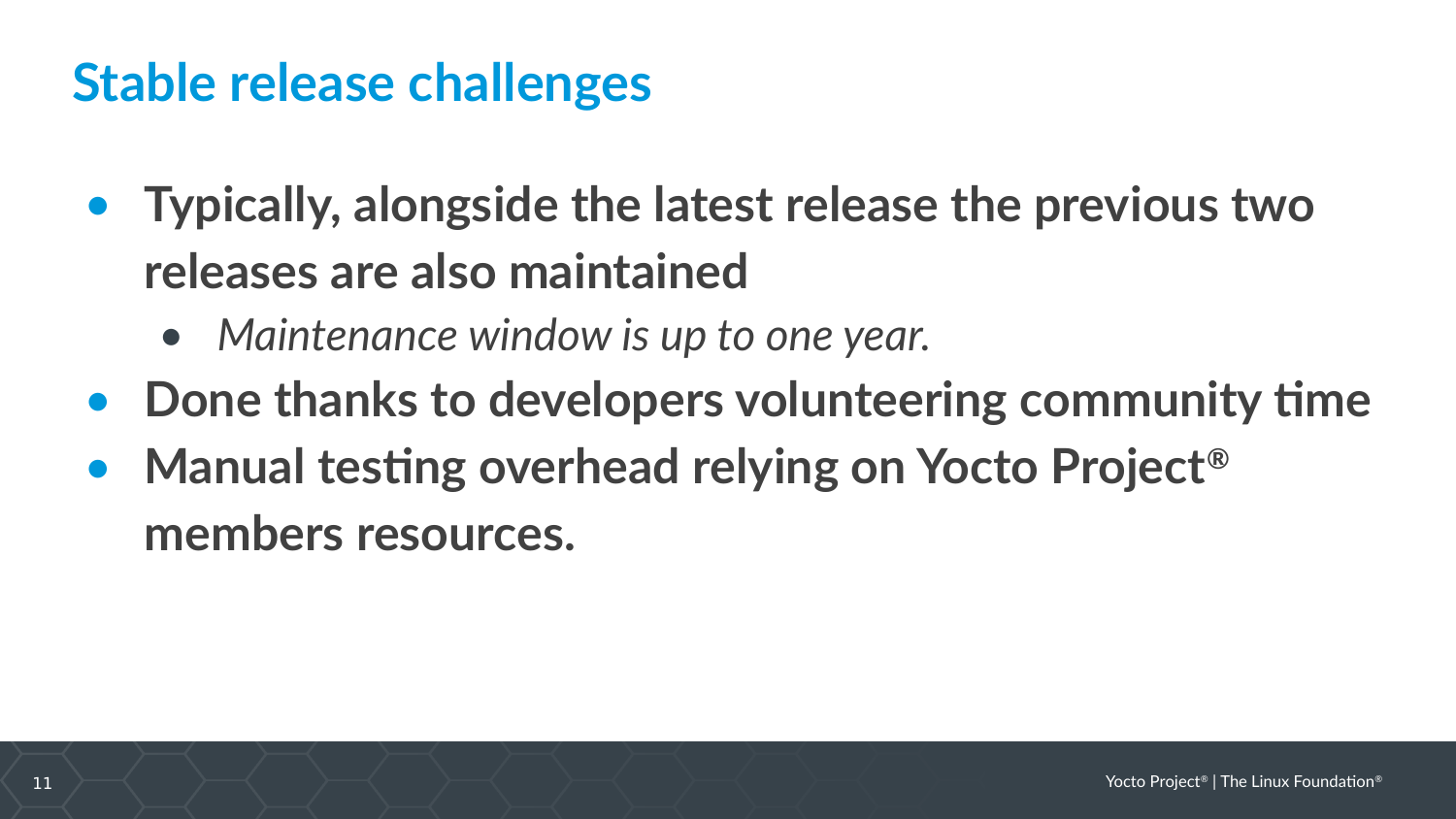

# Stable release challenges
Typically, alongside the latest release the previous two releases are also maintained
Maintenance window is up to one year.
Done thanks to developers volunteering community time
Manual testing overhead relying on Yocto Project®️ members resources.